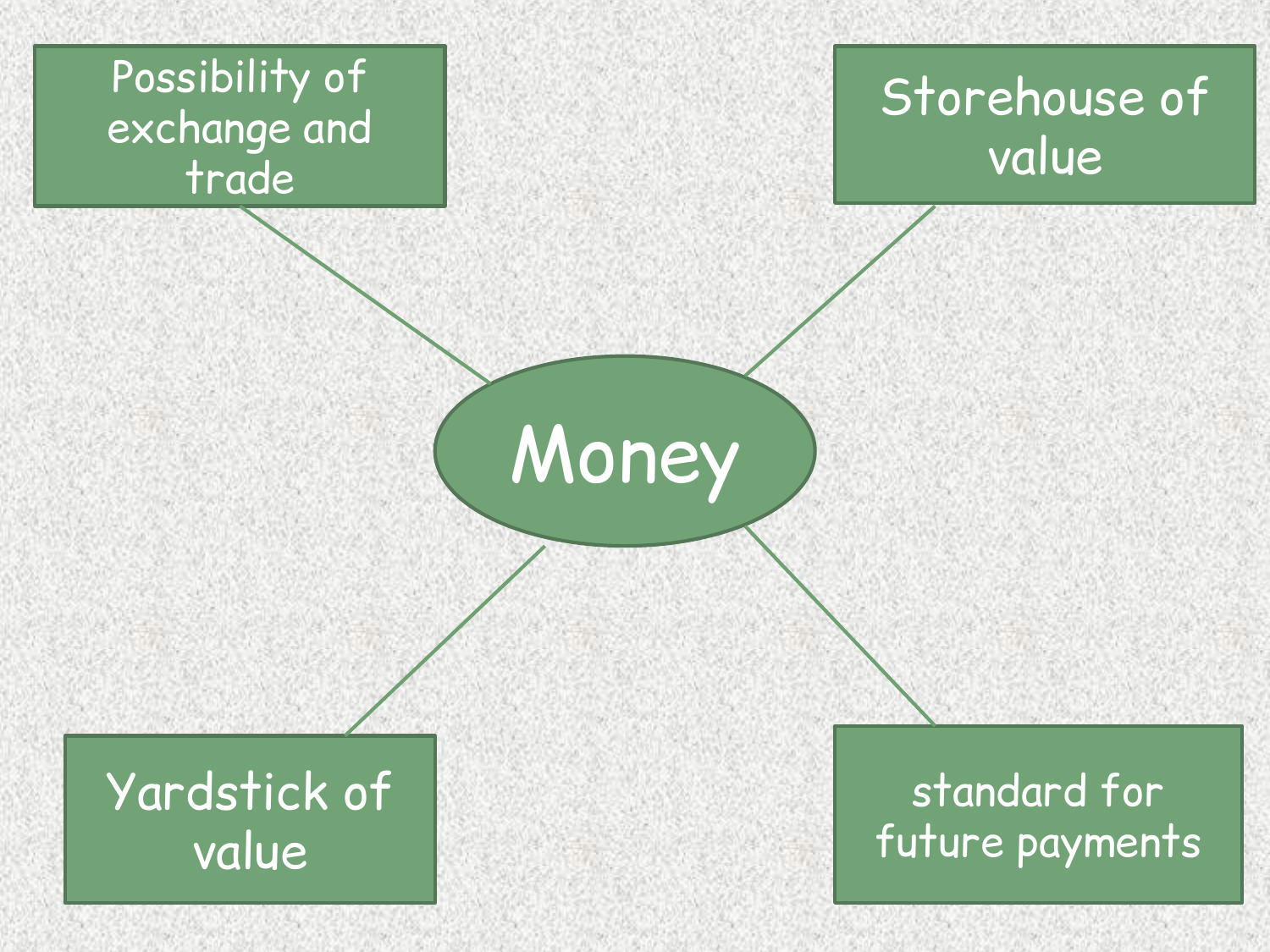

Possibility of exchange and trade
Storehouse of value
Money
standard for future payments
Yardstick of value